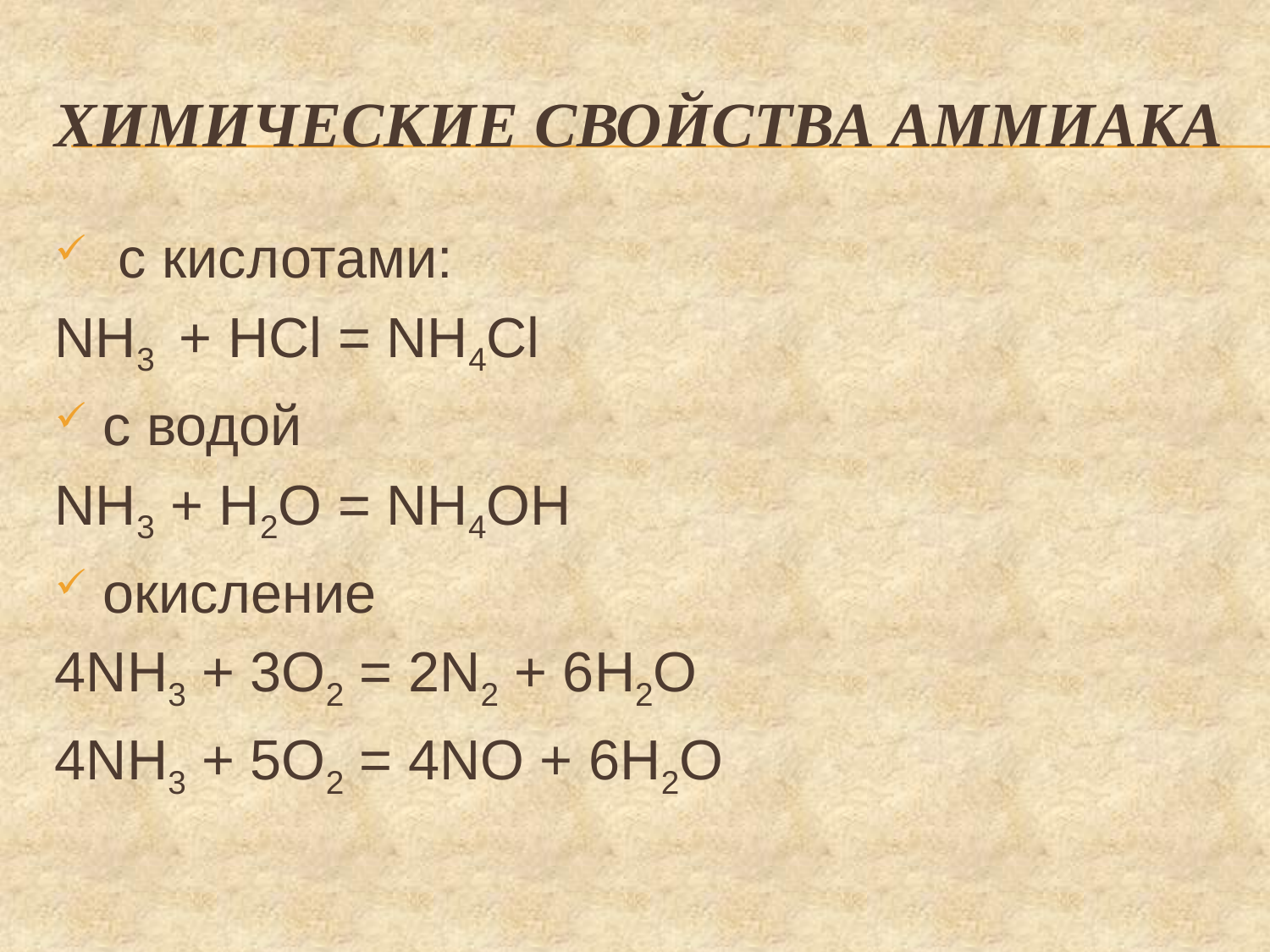

# Химические свойства Аммиака
 с кислотами:
NH3  + HCl = NH4Cl
с водой
NH3 + H2O = NH4OH
окисление
4NH3 + 3O2 = 2N2 + 6H2O
4NH3 + 5O2 = 4NO + 6H2O